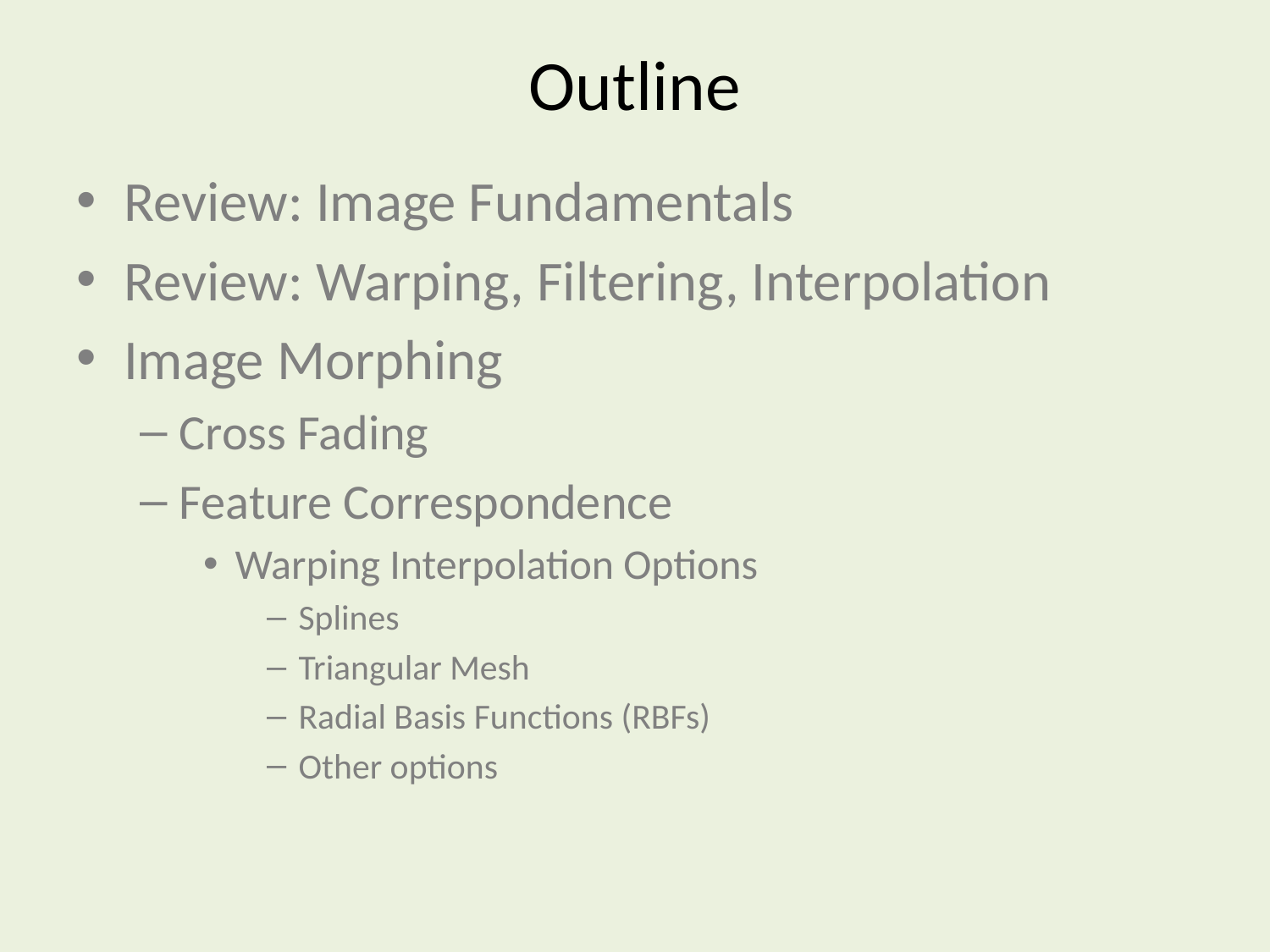

# Outline
Review: Image Fundamentals
Review: Warping, Filtering, Interpolation
Image Morphing
Cross Fading
Feature Correspondence
Warping Interpolation Options
Splines
Triangular Mesh
Radial Basis Functions (RBFs)
Other options